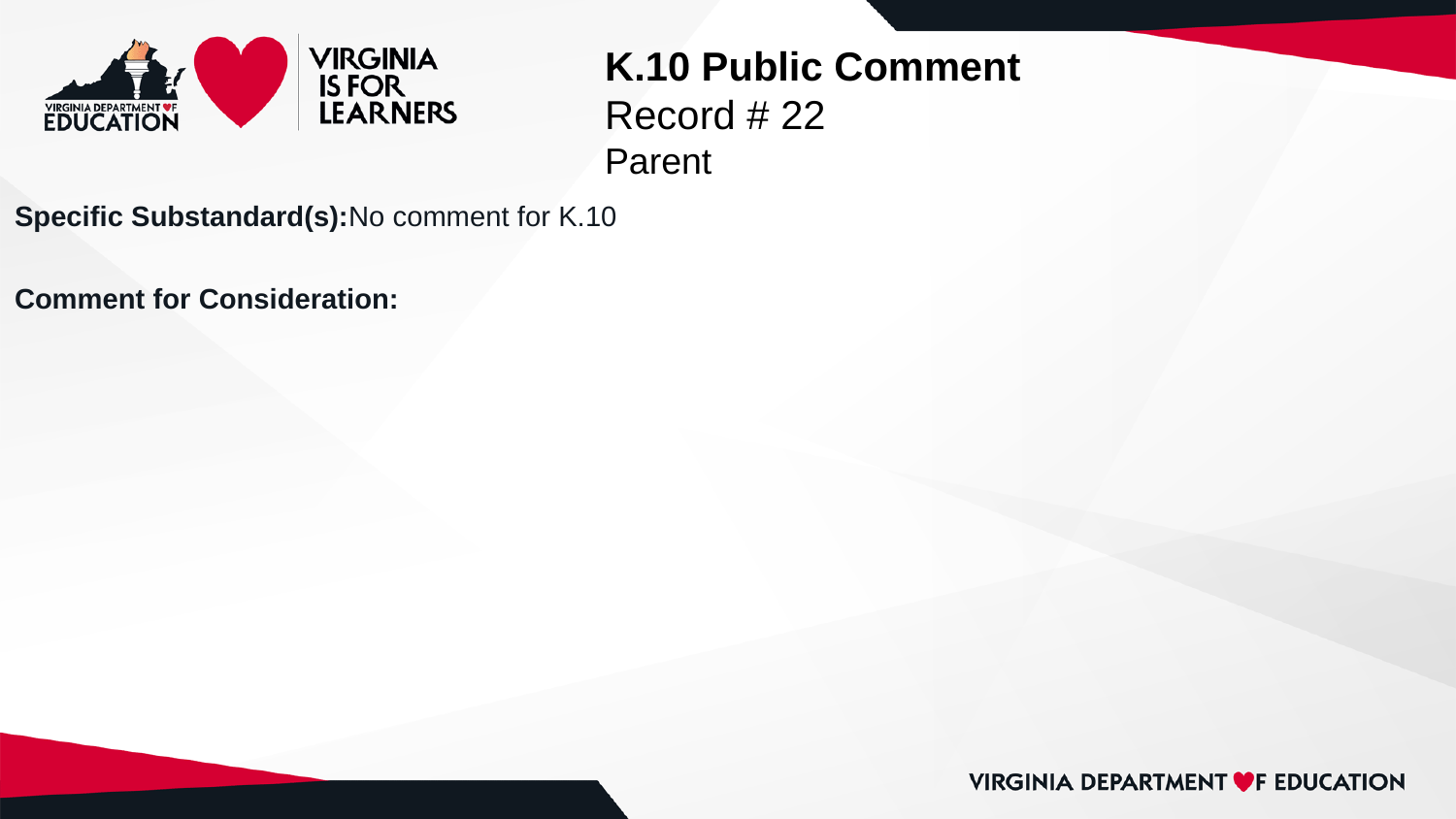

# K.10 Public Comment
Record # 22
Parent

Specific Substandard(s):No comment for K.10

Comment for Consideration: